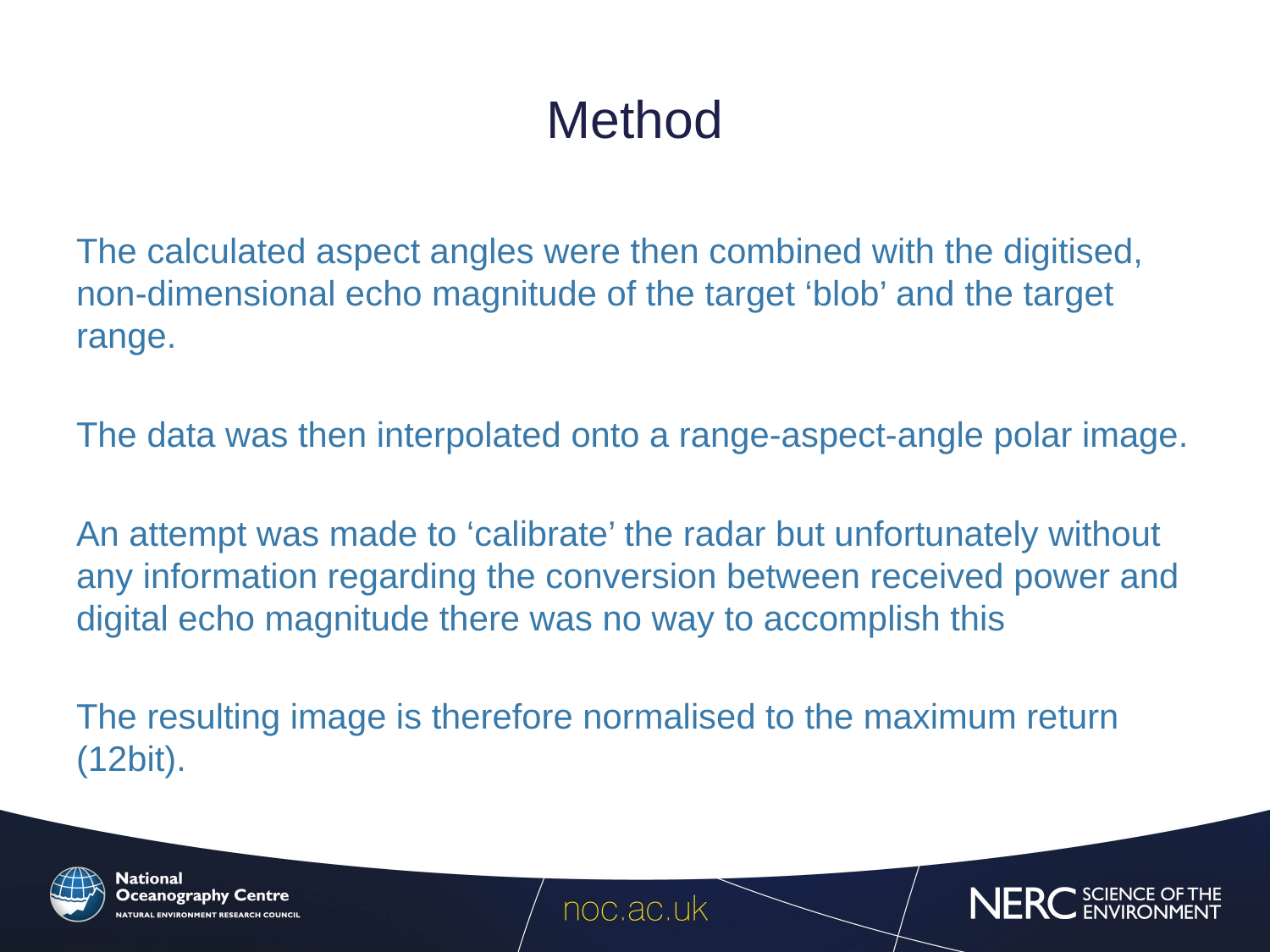

# Method
The calculated aspect angles were then combined with the digitised, non-dimensional echo magnitude of the target ‘blob’ and the target range.

The data was then interpolated onto a range-aspect-angle polar image.

An attempt was made to ‘calibrate’ the radar but unfortunately without any information regarding the conversion between received power and digital echo magnitude there was no way to accomplish this

The resulting image is therefore normalised to the maximum return (12bit).